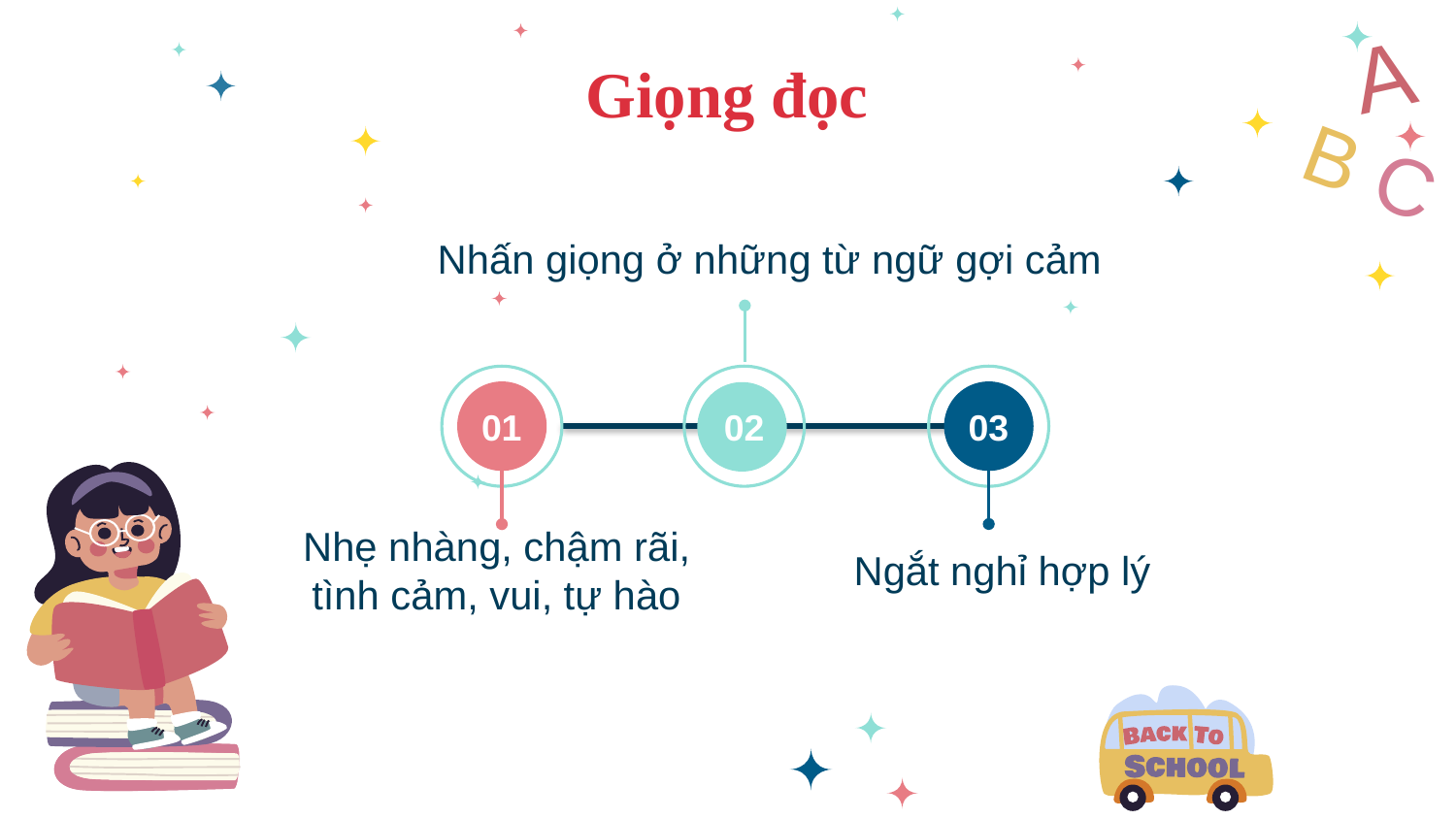

A

Giọng đọc
B C
Nhấn giọng ở những từ ngữ gợi cảm

01
02
03

Nhẹ nhàng, chậm rãi, tình cảm, vui, tự hào
Ngắt nghỉ hợp lý